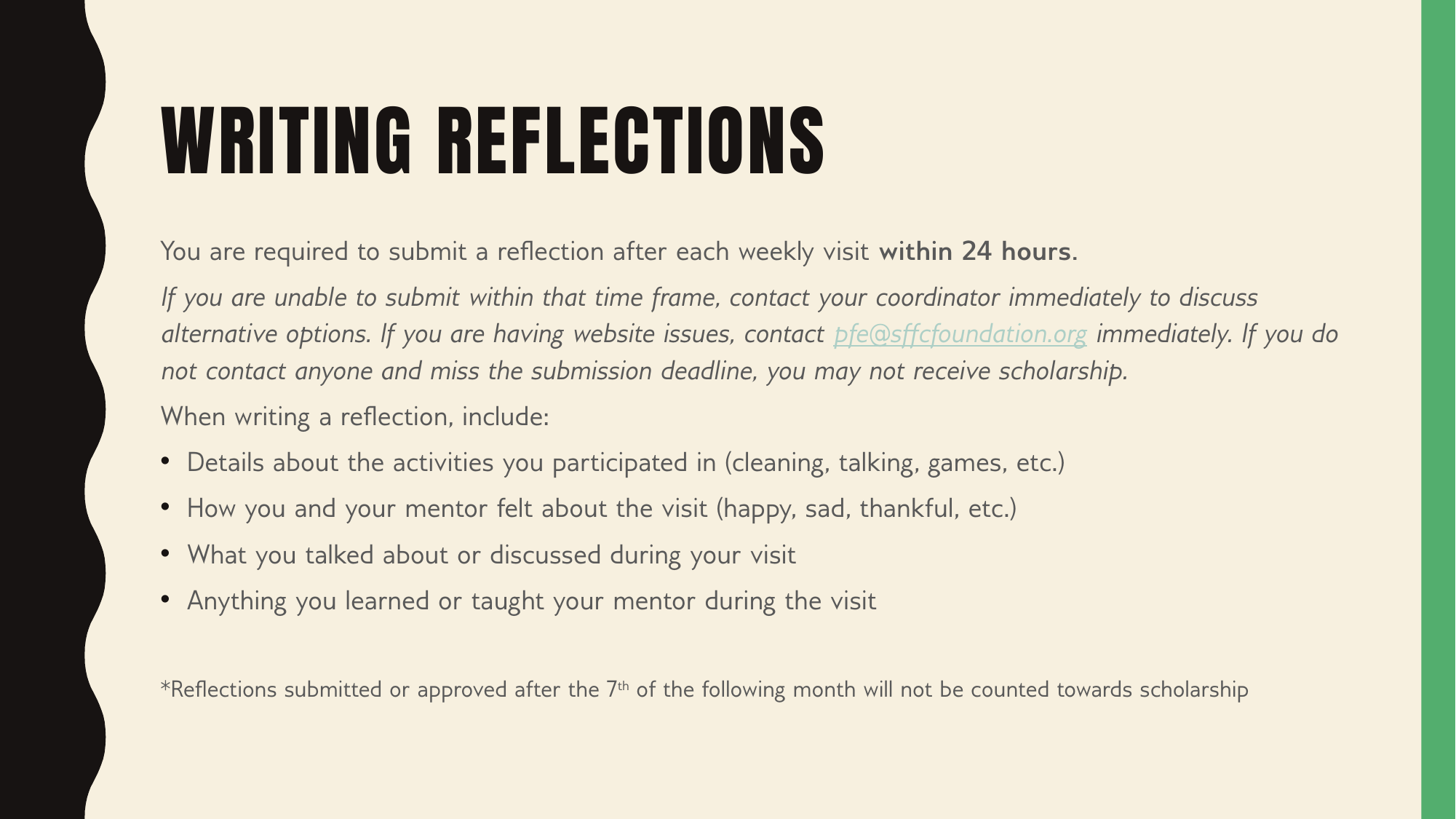

# Writing reflections
You are required to submit a reflection after each weekly visit within 24 hours.
If you are unable to submit within that time frame, contact your coordinator immediately to discuss alternative options. If you are having website issues, contact pfe@sffcfoundation.org immediately. If you do not contact anyone and miss the submission deadline, you may not receive scholarship.
When writing a reflection, include:
Details about the activities you participated in (cleaning, talking, games, etc.)
How you and your mentor felt about the visit (happy, sad, thankful, etc.)
What you talked about or discussed during your visit
Anything you learned or taught your mentor during the visit

*Reflections submitted or approved after the 7th of the following month will not be counted towards scholarship